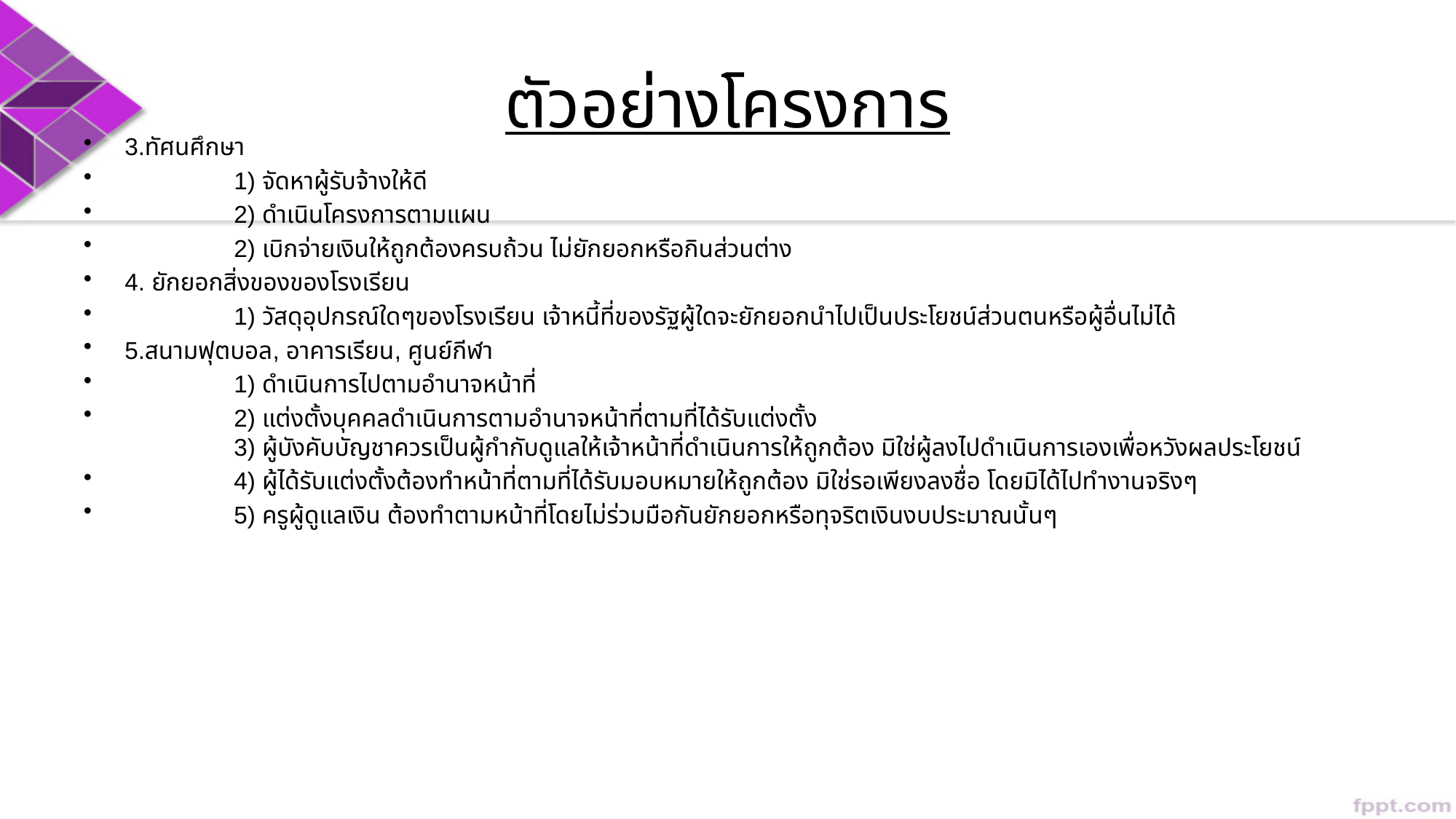

# ตัวอย่างโครงการ
3.ทัศนศึกษา
 	1) จัดหาผู้รับจ้างให้ดี
  	2) ดำเนินโครงการตามแผน
	2) เบิกจ่ายเงินให้ถูกต้องครบถ้วน ไม่ยักยอกหรือกินส่วนต่าง
4. ยักยอกสิ่งของของโรงเรียน
	1) วัสดุอุปกรณ์ใดๆของโรงเรียน เจ้าหนี้ที่ของรัฐผู้ใดจะยักยอกนำไปเป็นประโยชน์ส่วนตนหรือผู้อื่นไม่ได้
5.สนามฟุตบอล, อาคารเรียน, ศูนย์กีฬา
	1) ดำเนินการไปตามอำนาจหน้าที่
	2) แต่งตั้งบุคคลดำเนินการตามอำนาจหน้าที่ตามที่ได้รับแต่งตั้ง
	3) ผู้บังคับบัญชาควรเป็นผู้กำกับดูแลให้เจ้าหน้าที่ดำเนินการให้ถูกต้อง มิใช่ผู้ลงไปดำเนินการเองเพื่อหวังผลประโยชน์
	4) ผู้ได้รับแต่งตั้งต้องทำหน้าที่ตามที่ได้รับมอบหมายให้ถูกต้อง มิใช่รอเพียงลงชื่อ โดยมิได้ไปทำงานจริงๆ
	5) ครูผู้ดูแลเงิน ต้องทำตามหน้าที่โดยไม่ร่วมมือกันยักยอกหรือทุจริตเงินงบประมาณนั้นๆ